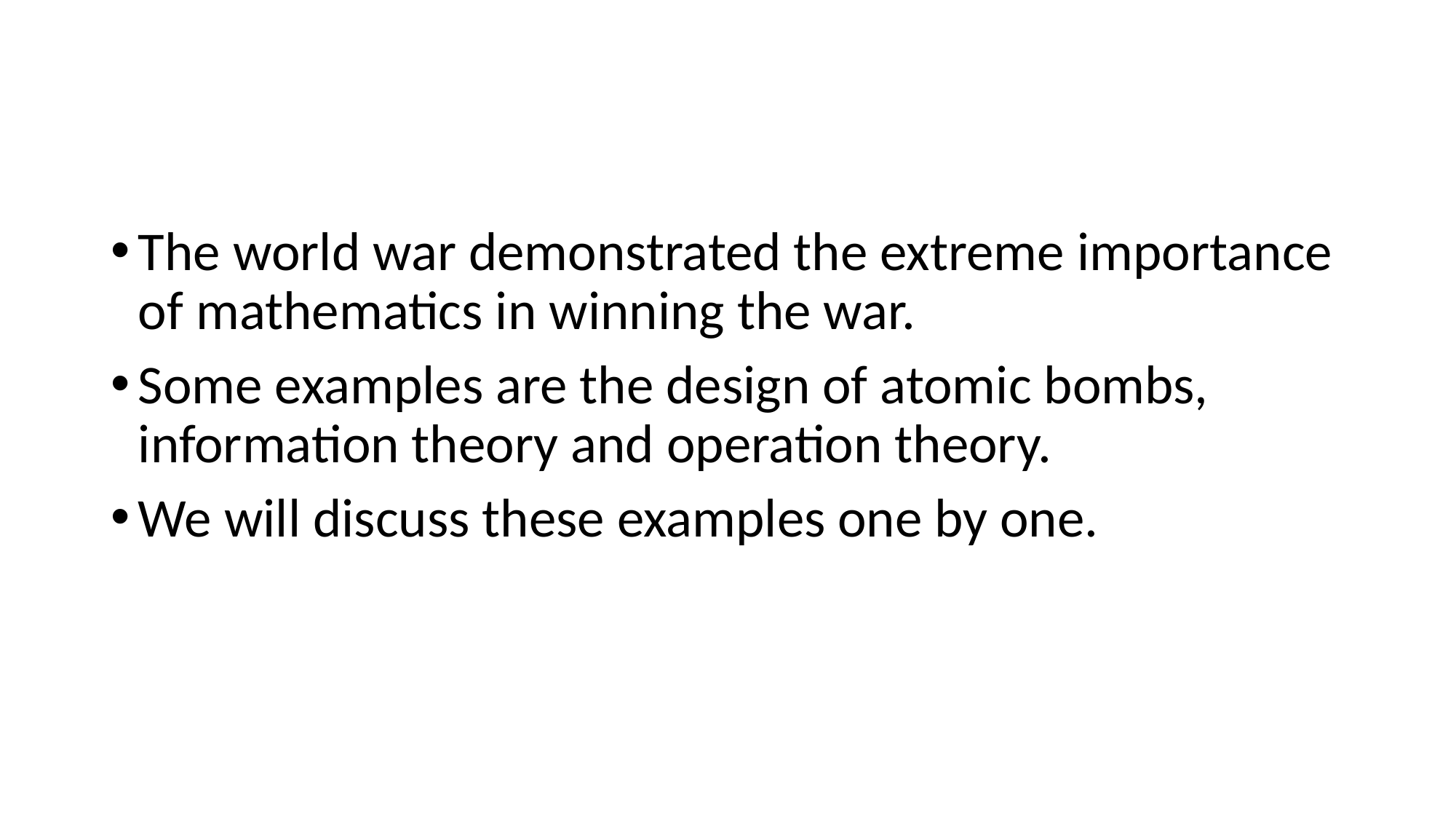

#
The world war demonstrated the extreme importance of mathematics in winning the war.
Some examples are the design of atomic bombs, information theory and operation theory.
We will discuss these examples one by one.